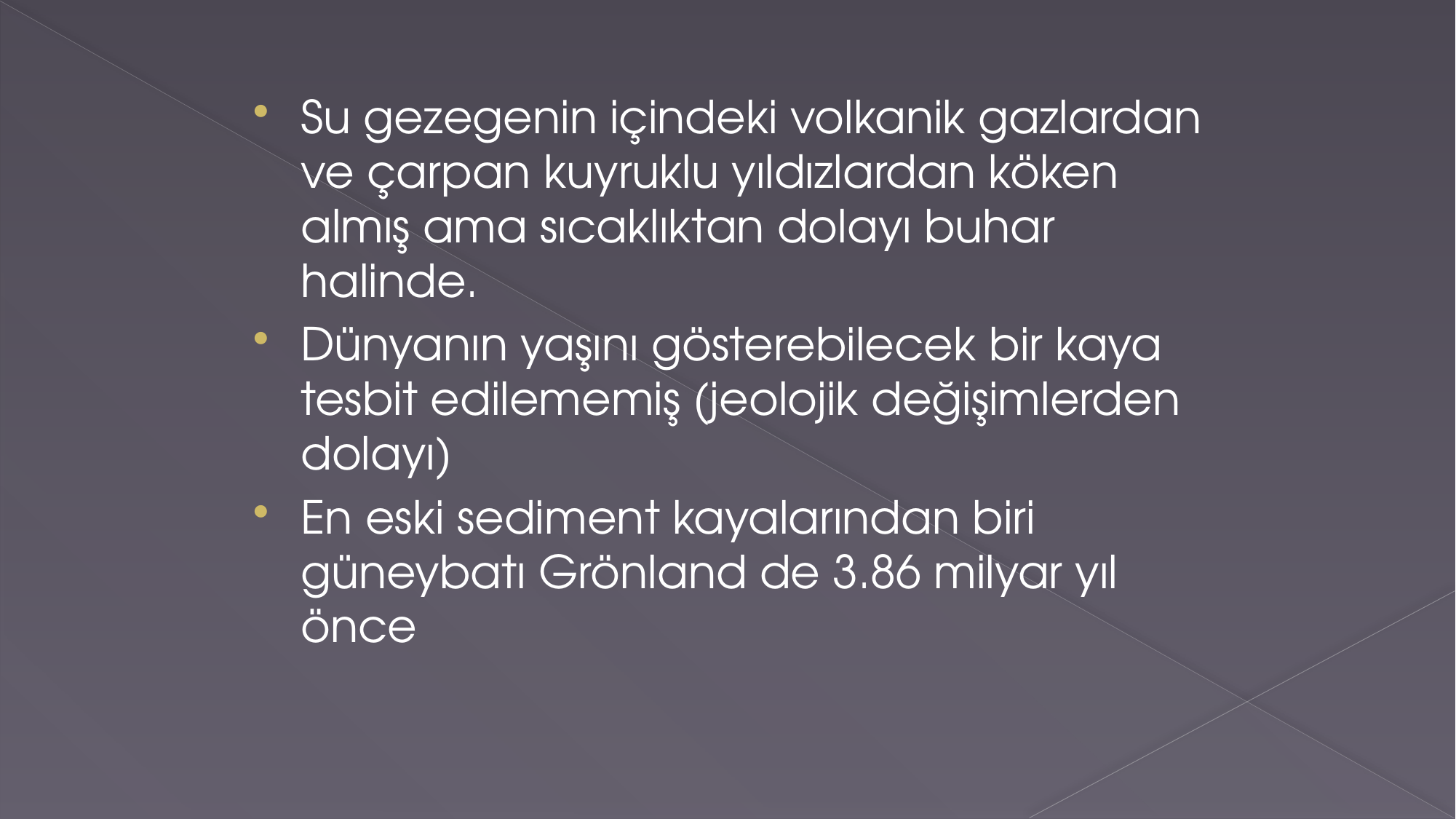

Su gezegenin içindeki volkanik gazlardan ve çarpan kuyruklu yıldızlardan köken almış ama sıcaklıktan dolayı buhar halinde.
Dünyanın yaşını gösterebilecek bir kaya tesbit edilememiş (jeolojik değişimlerden dolayı)
En eski sediment kayalarından biri güneybatı Grönland de 3.86 milyar yıl önce